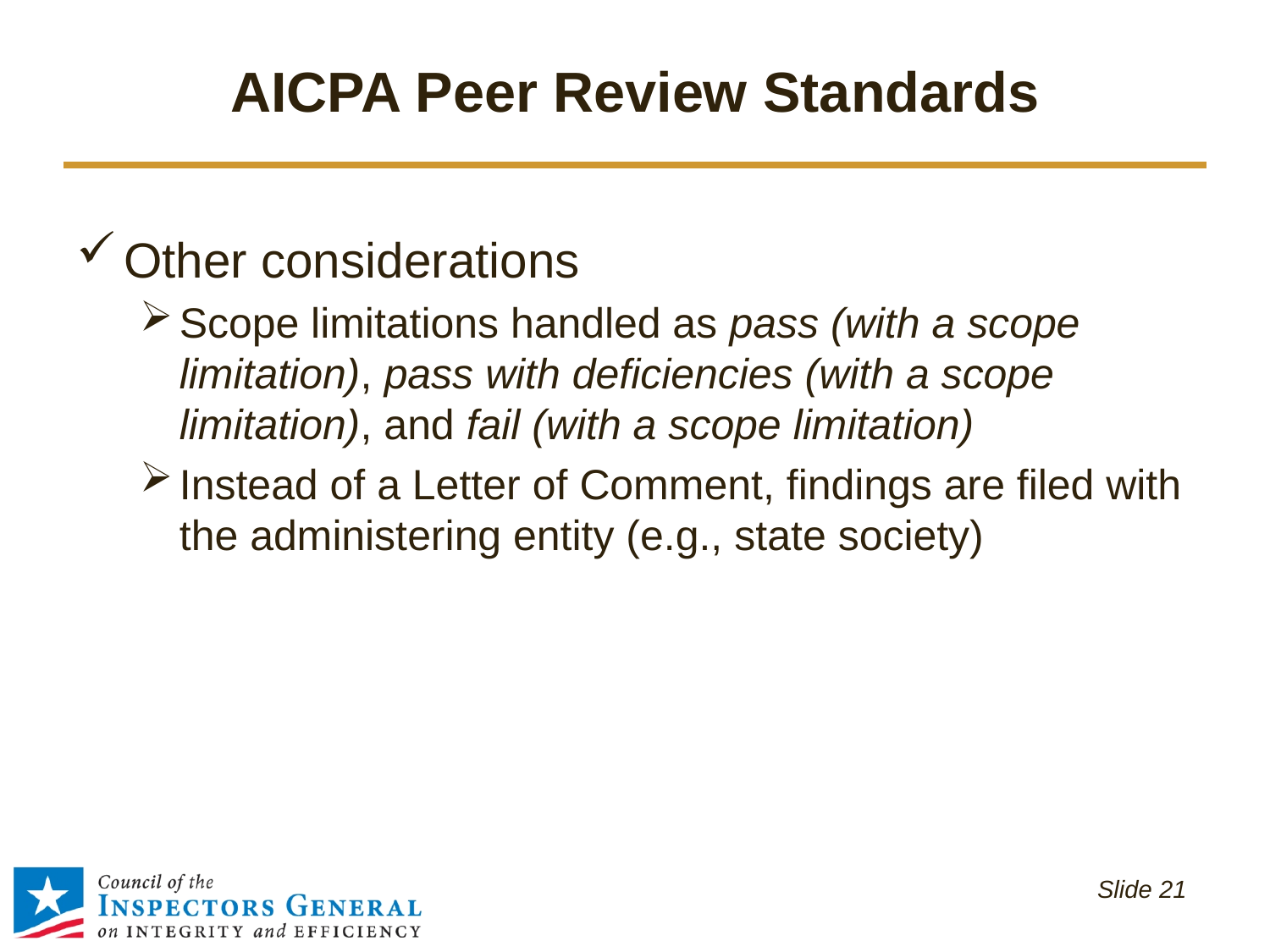

# AICPA Peer Review Standards
Other considerations
Scope limitations handled as pass (with a scope limitation), pass with deficiencies (with a scope limitation), and fail (with a scope limitation)
Instead of a Letter of Comment, findings are filed with the administering entity (e.g., state society)

 Slide 21